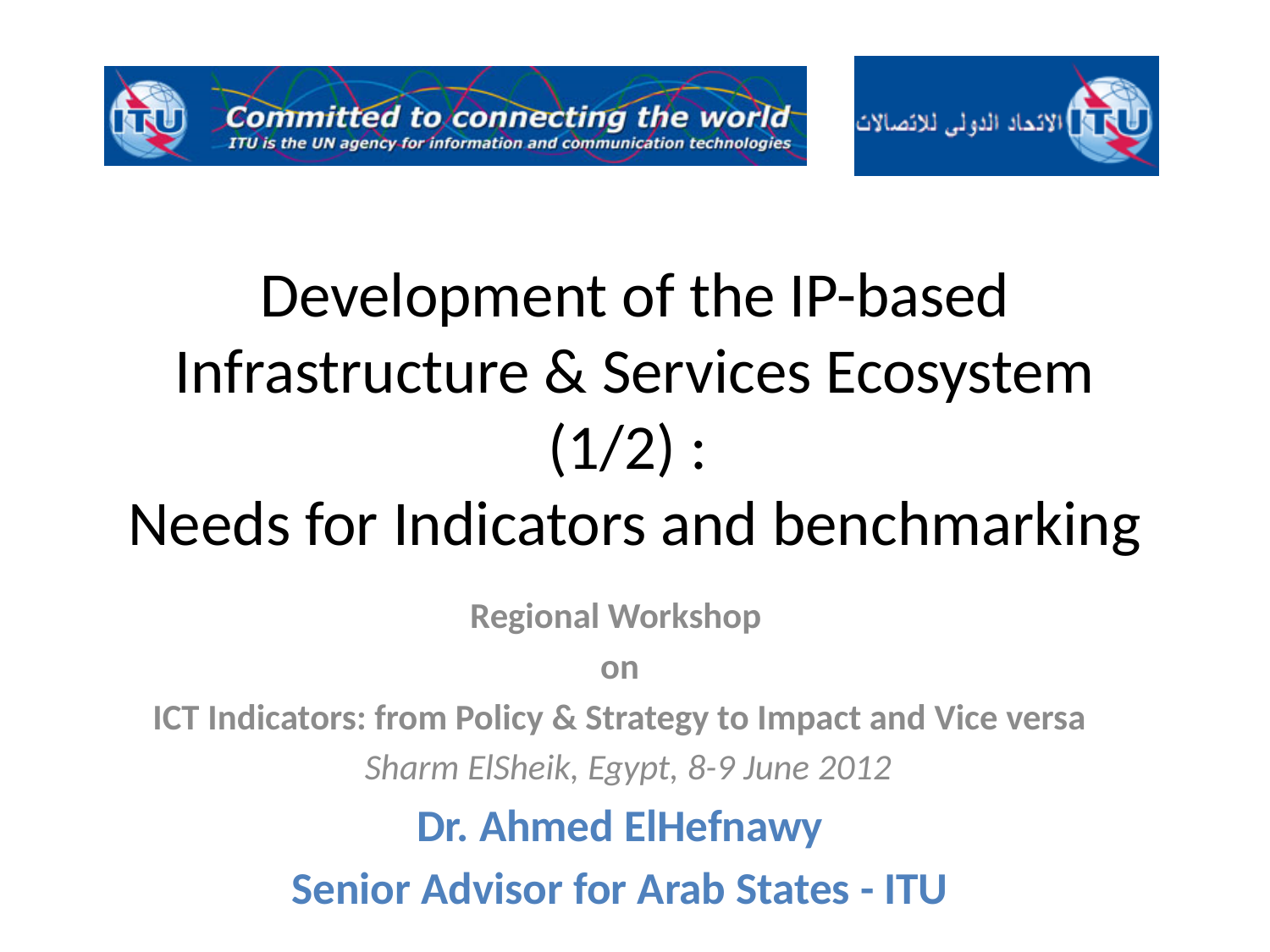

# Development of the IP-based Infrastructure & Services Ecosystem (1/2) : Needs for Indicators and benchmarking
Regional Workshop
on
ICT Indicators: from Policy & Strategy to Impact and Vice versa
  Sharm ElSheik, Egypt, 8-9 June 2012
Dr. Ahmed ElHefnawy
Senior Advisor for Arab States - ITU